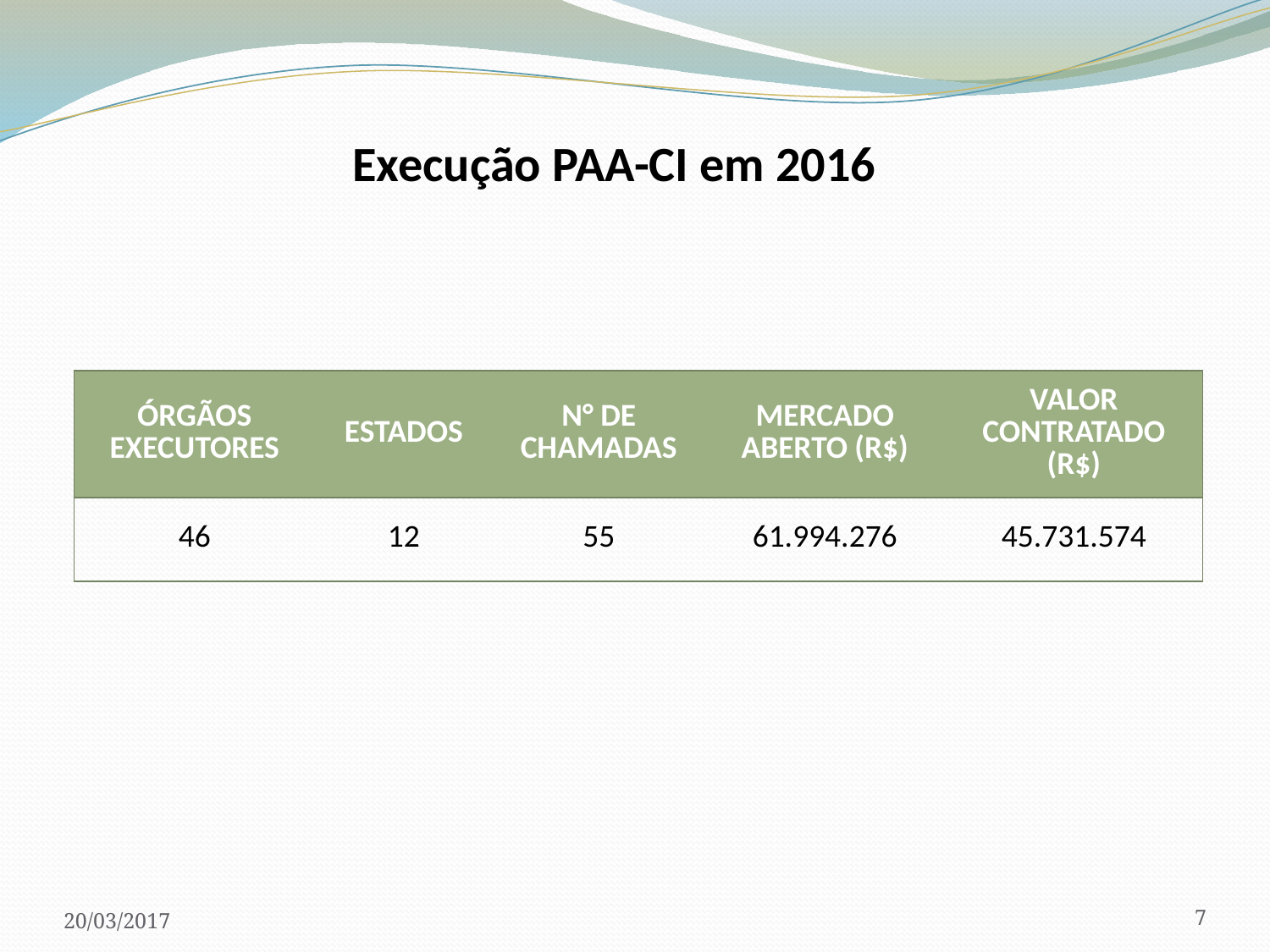

Execução PAA-CI em 2016
| ÓRGÃOS EXECUTORES | ESTADOS | N° DE CHAMADAS | MERCADO ABERTO (R$) | VALOR CONTRATADO (R$) |
| --- | --- | --- | --- | --- |
| 46 | 12 | 55 | 61.994.276 | 45.731.574 |
20/03/2017
7